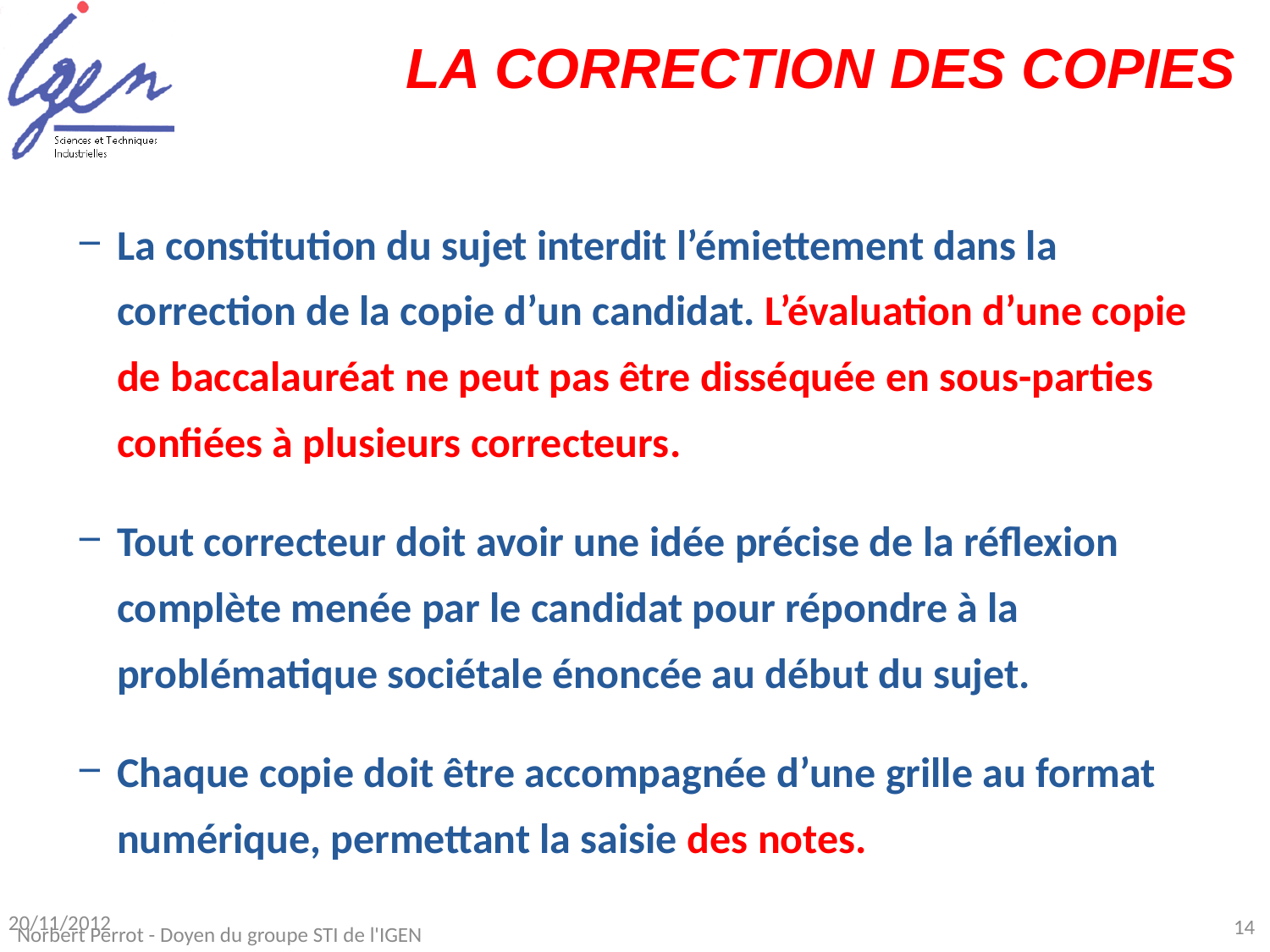

LA CORRECTION DES COPIES
La constitution du sujet interdit l’émiettement dans la correction de la copie d’un candidat. L’évaluation d’une copie de baccalauréat ne peut pas être disséquée en sous-parties confiées à plusieurs correcteurs.

Tout correcteur doit avoir une idée précise de la réflexion complète menée par le candidat pour répondre à la problématique sociétale énoncée au début du sujet.

Chaque copie doit être accompagnée d’une grille au format numérique, permettant la saisie des notes.
20/11/2012
14
Norbert Perrot - Doyen du groupe STI de l'IGEN